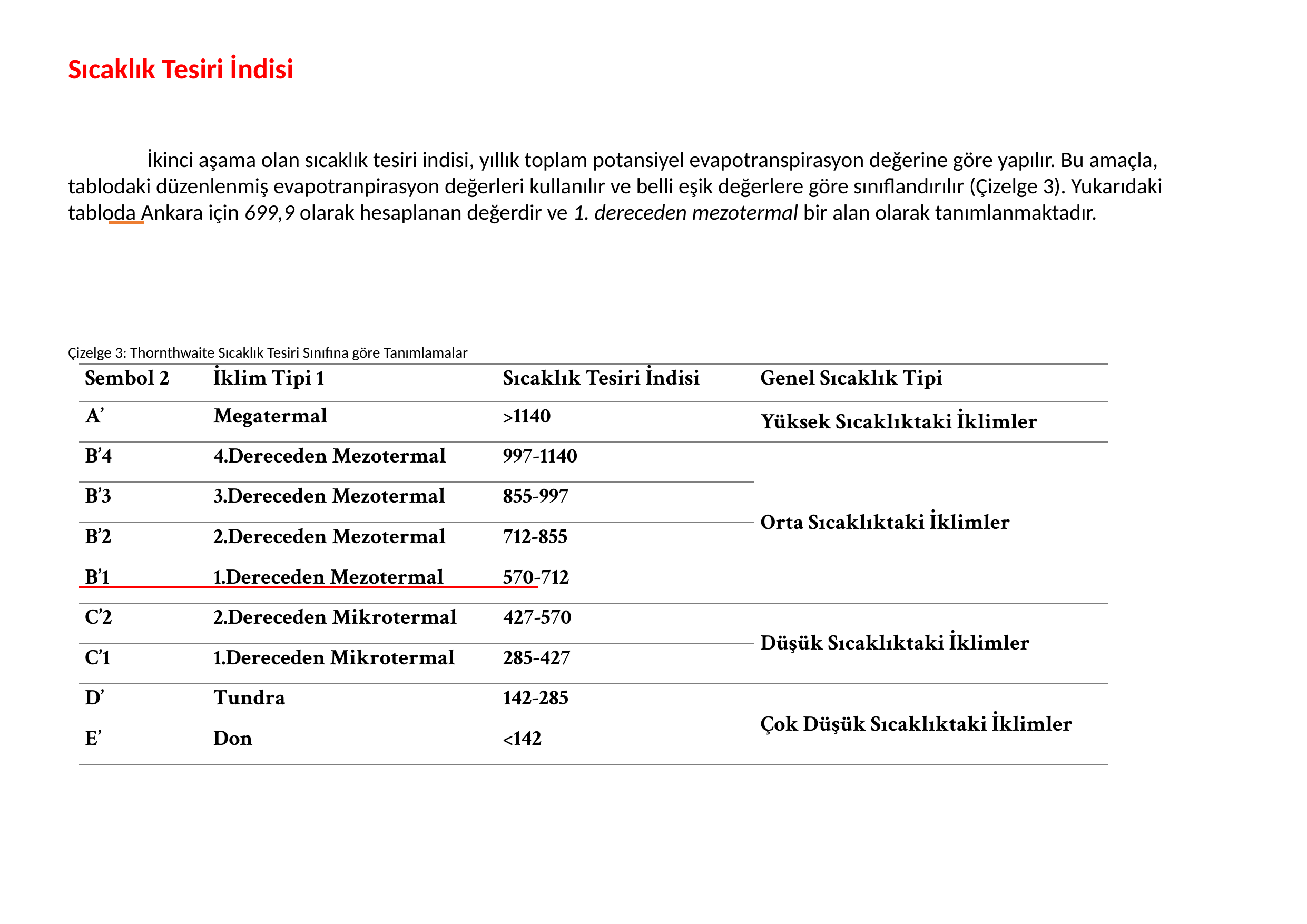

Sıcaklık Tesiri İndisi

	İkinci aşama olan sıcaklık tesiri indisi, yıllık toplam potansiyel evapotranspirasyon değerine göre yapılır. Bu amaçla, tablodaki düzenlenmiş evapotranpirasyon değerleri kullanılır ve belli eşik değerlere göre sınıflandırılır (Çizelge 3). Yukarıdaki tabloda Ankara için 699,9 olarak hesaplanan değerdir ve 1. dereceden mezotermal bir alan olarak tanımlanmaktadır.

Çizelge 3: Thornthwaite Sıcaklık Tesiri Sınıfına göre Tanımlamalar
| Sembol 2 | İklim Tipi 1 | Sıcaklık Tesiri İndisi | Genel Sıcaklık Tipi |
| --- | --- | --- | --- |
| A’ | Megatermal | >1140 | Yüksek Sıcaklıktaki İklimler |
| B’4 | 4.Dereceden Mezotermal | 997-1140 | Orta Sıcaklıktaki İklimler |
| B’3 | 3.Dereceden Mezotermal | 855-997 |  |
| B’2 | 2.Dereceden Mezotermal | 712-855 |  |
| B’1 | 1.Dereceden Mezotermal | 570-712 |  |
| C’2 | 2.Dereceden Mikrotermal | 427-570 | Düşük Sıcaklıktaki İklimler |
| C’1 | 1.Dereceden Mikrotermal | 285-427 |  |
| D’ | Tundra | 142-285 | Çok Düşük Sıcaklıktaki İklimler |
| E’ | Don | <142 |  |